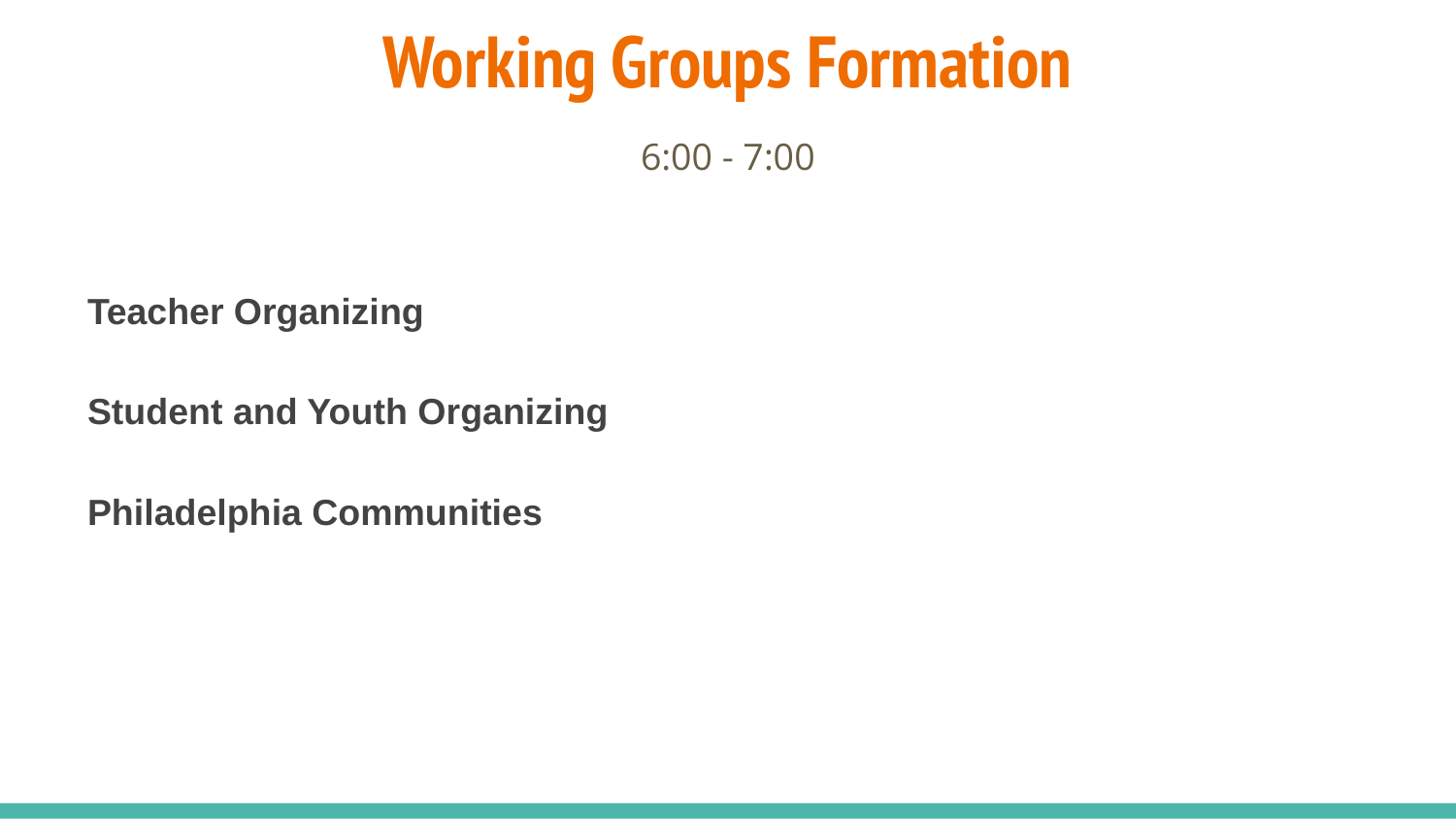

# Working Groups Formation
6:00 - 7:00
Teacher Organizing

Student and Youth Organizing

Philadelphia Communities